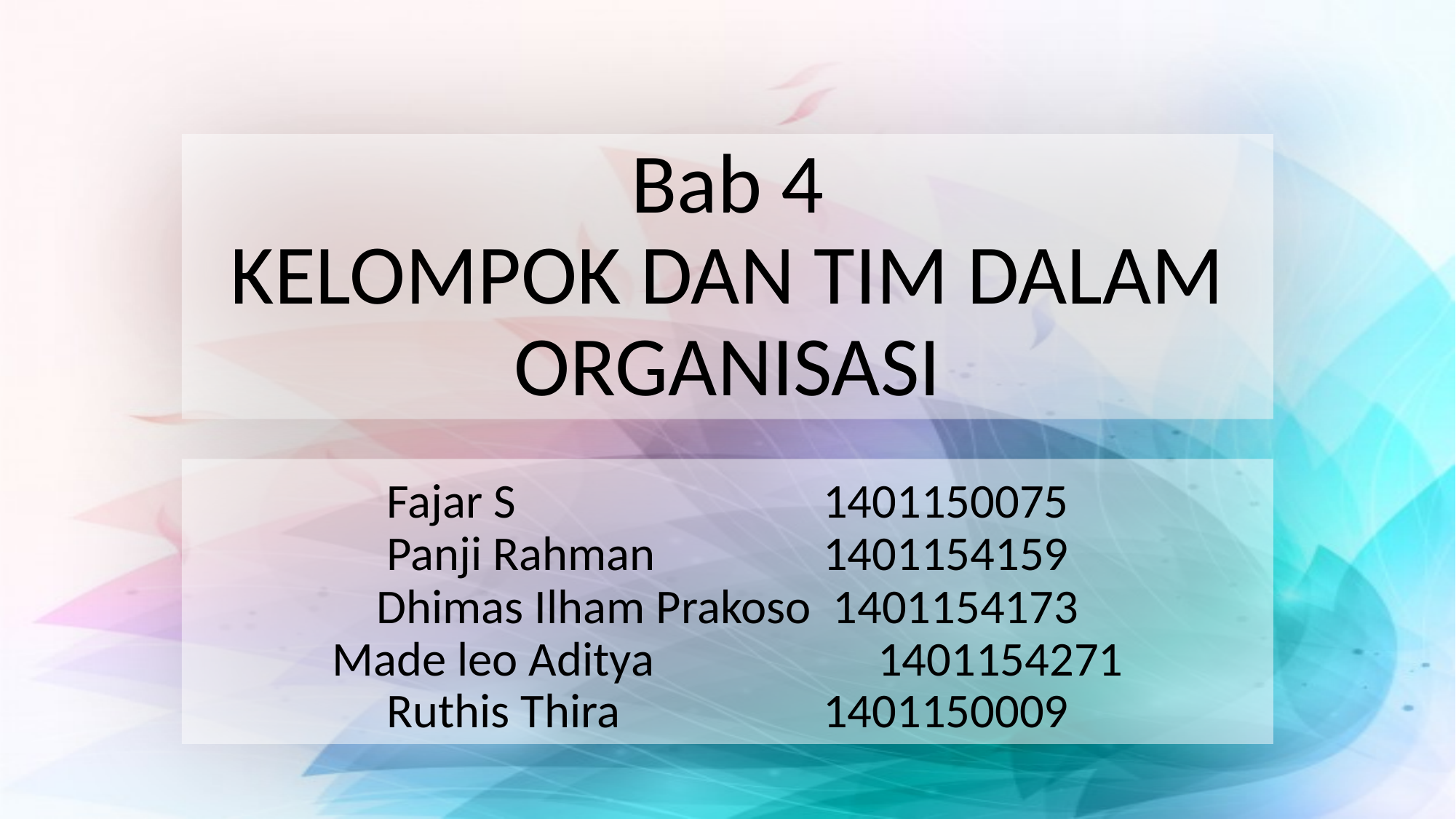

# Bab 4 KELOMPOK DAN TIM DALAM ORGANISASI
Fajar S 			1401150075
Panji Rahman 		1401154159
Dhimas Ilham Prakoso  1401154173
Made leo Aditya 		1401154271
Ruthis Thira 		1401150009